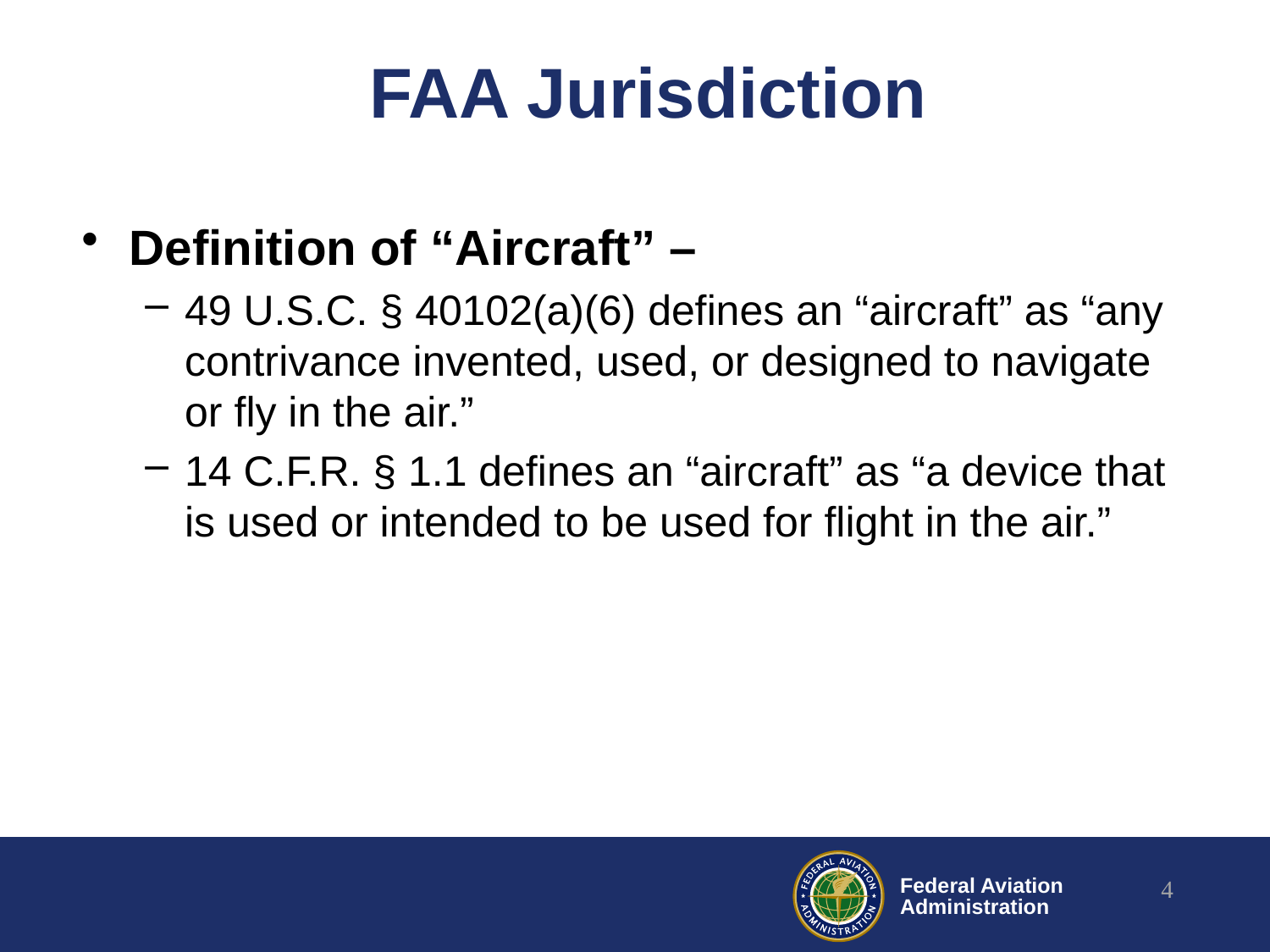

# FAA Jurisdiction
Definition of “Aircraft” –
49 U.S.C. § 40102(a)(6) defines an “aircraft” as “any contrivance invented, used, or designed to navigate or fly in the air.”
14 C.F.R. § 1.1 defines an “aircraft” as “a device that is used or intended to be used for flight in the air.”
4